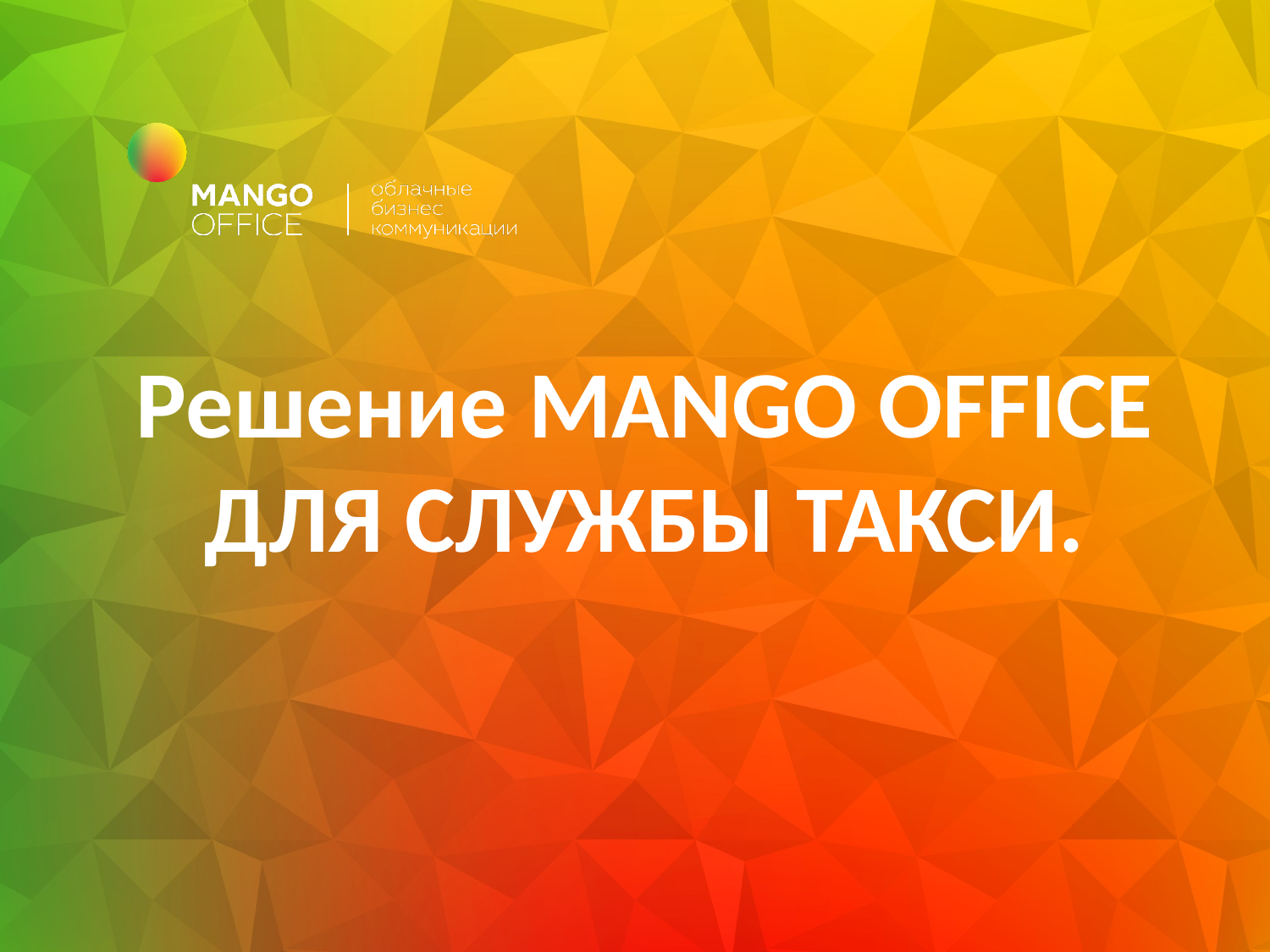

# Решение MANGO OFFICE ДЛЯ СЛУЖБЫ ТАКСИ.